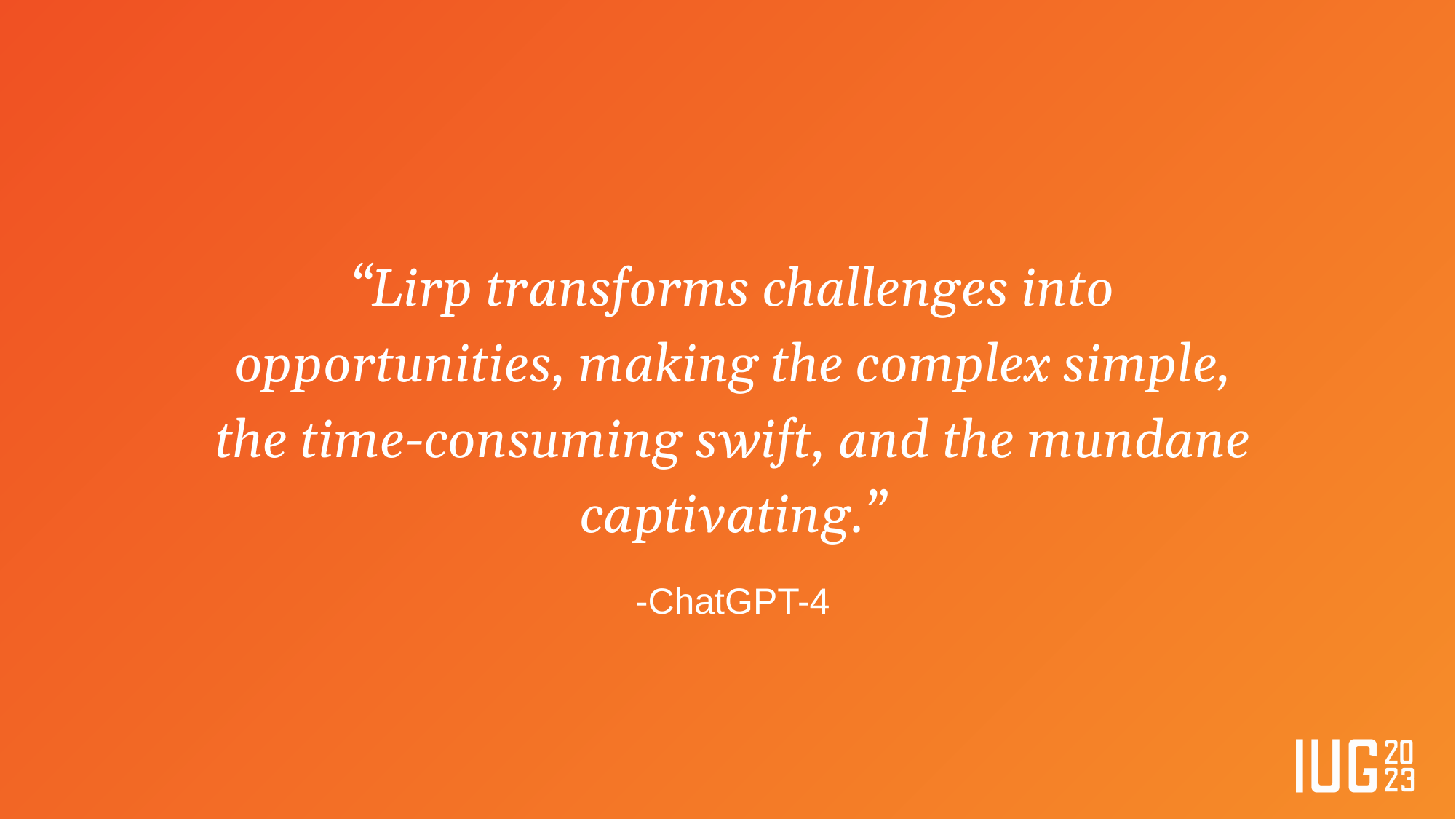

“Lirp transforms challenges into opportunities, making the complex simple, the time-consuming swift, and the mundane captivating.”
-ChatGPT-4